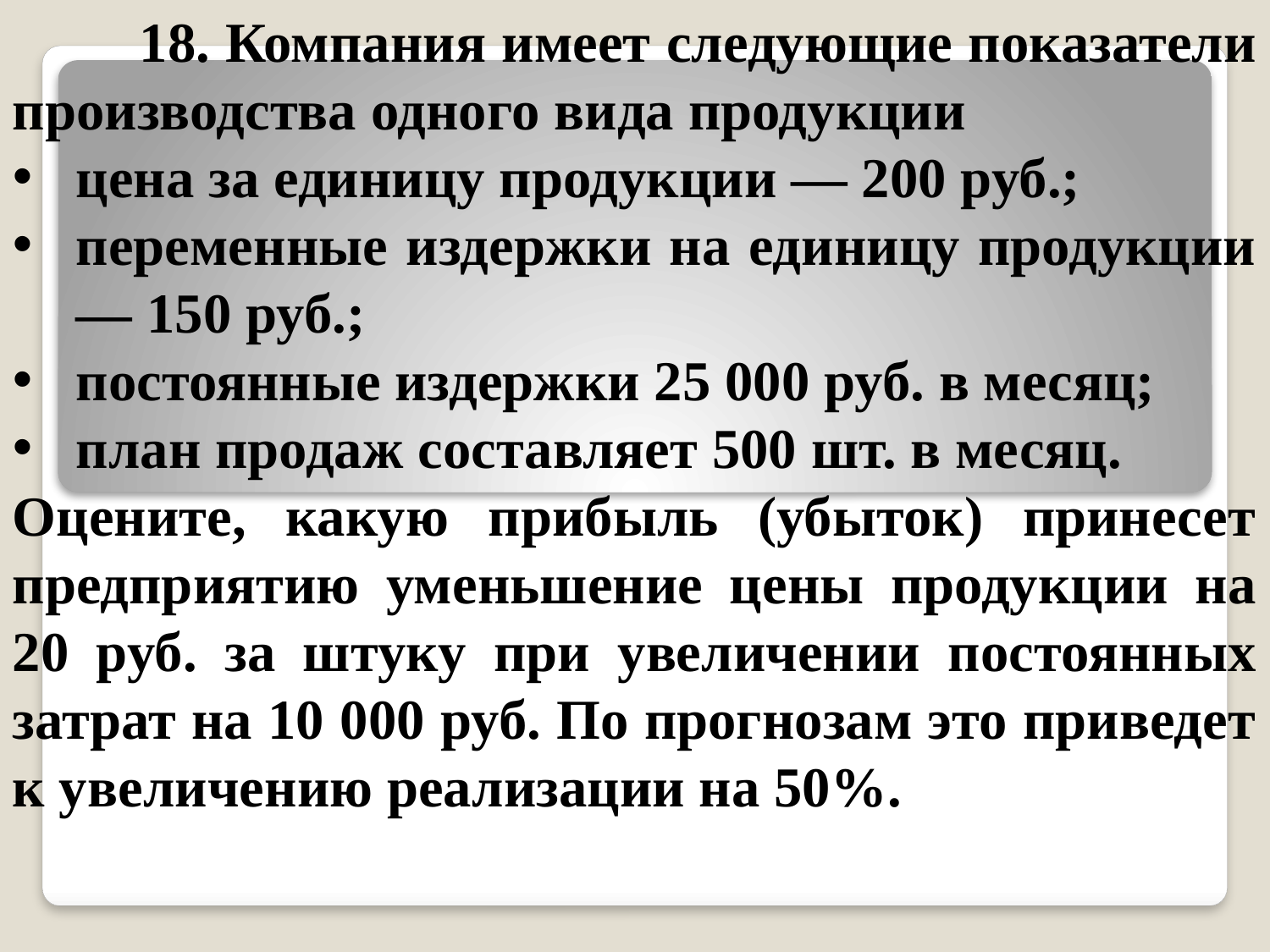

18. Компания имеет следующие показатели производства одно­го вида продукции
цена за единицу продукции — 200 руб.;
переменные издержки на единицу продукции — 150 руб.;
постоянные издержки 25 000 руб. в месяц;
план продаж составляет 500 шт. в месяц.
Оцените, какую прибыль (убыток) принесет предприятию уменьшение цены продукции на 20 руб. за штуку при увеличении постоянных затрат на 10 000 руб. По прогнозам это приведет к уве­личению реализации на 50%.